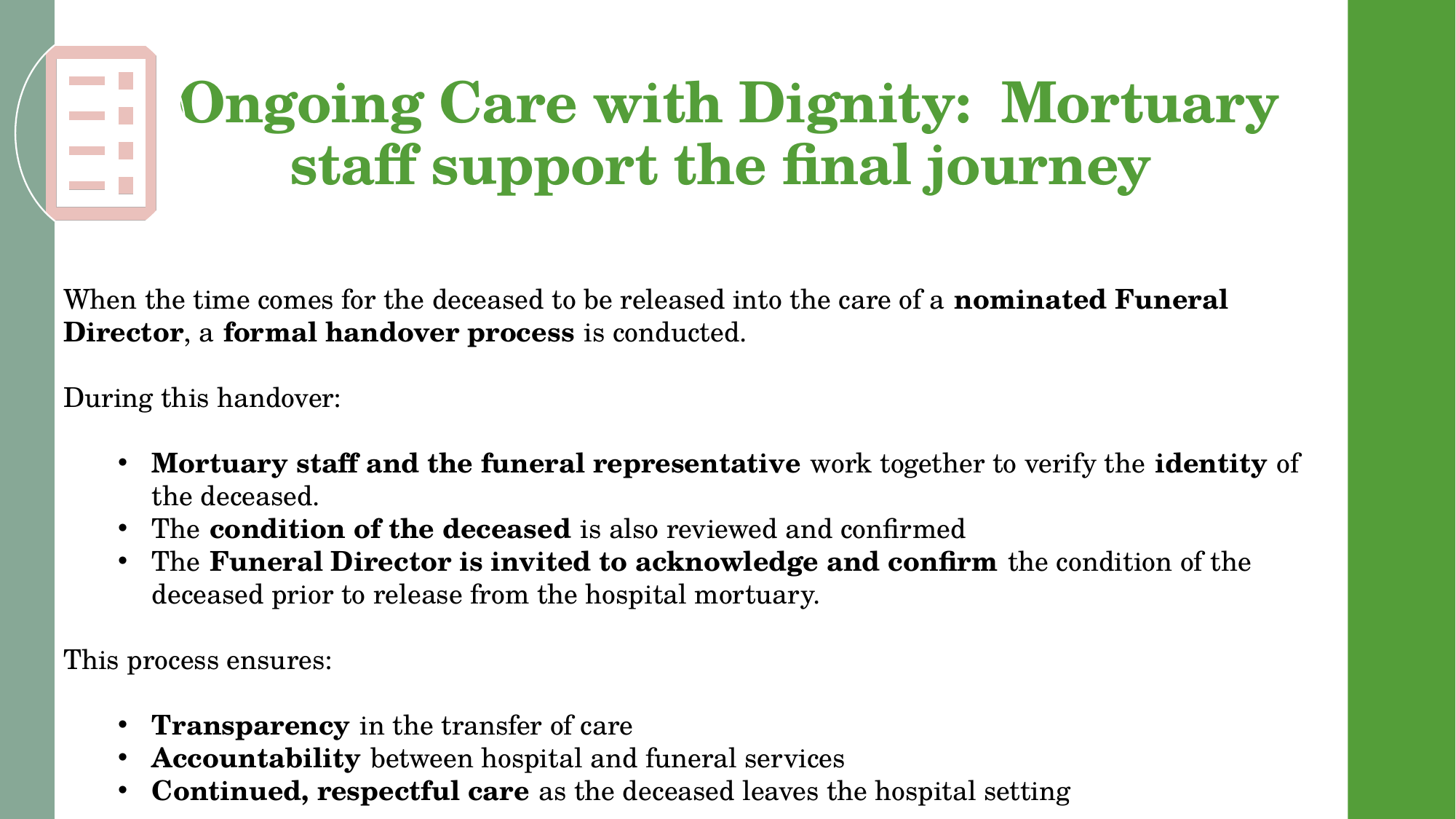

# Ongoing Care with Dignity:  Mortuary staff support the final journey

When the time comes for the deceased to be released into the care of a nominated Funeral Director, a formal handover process is conducted.

During this handover:

Mortuary staff and the funeral representative work together to verify the identity of the deceased.
The condition of the deceased is also reviewed and confirmed
The Funeral Director is invited to acknowledge and confirm the condition of the deceased prior to release from the hospital mortuary.

This process ensures:

Transparency in the transfer of care
Accountability between hospital and funeral services
Continued, respectful care as the deceased leaves the hospital setting